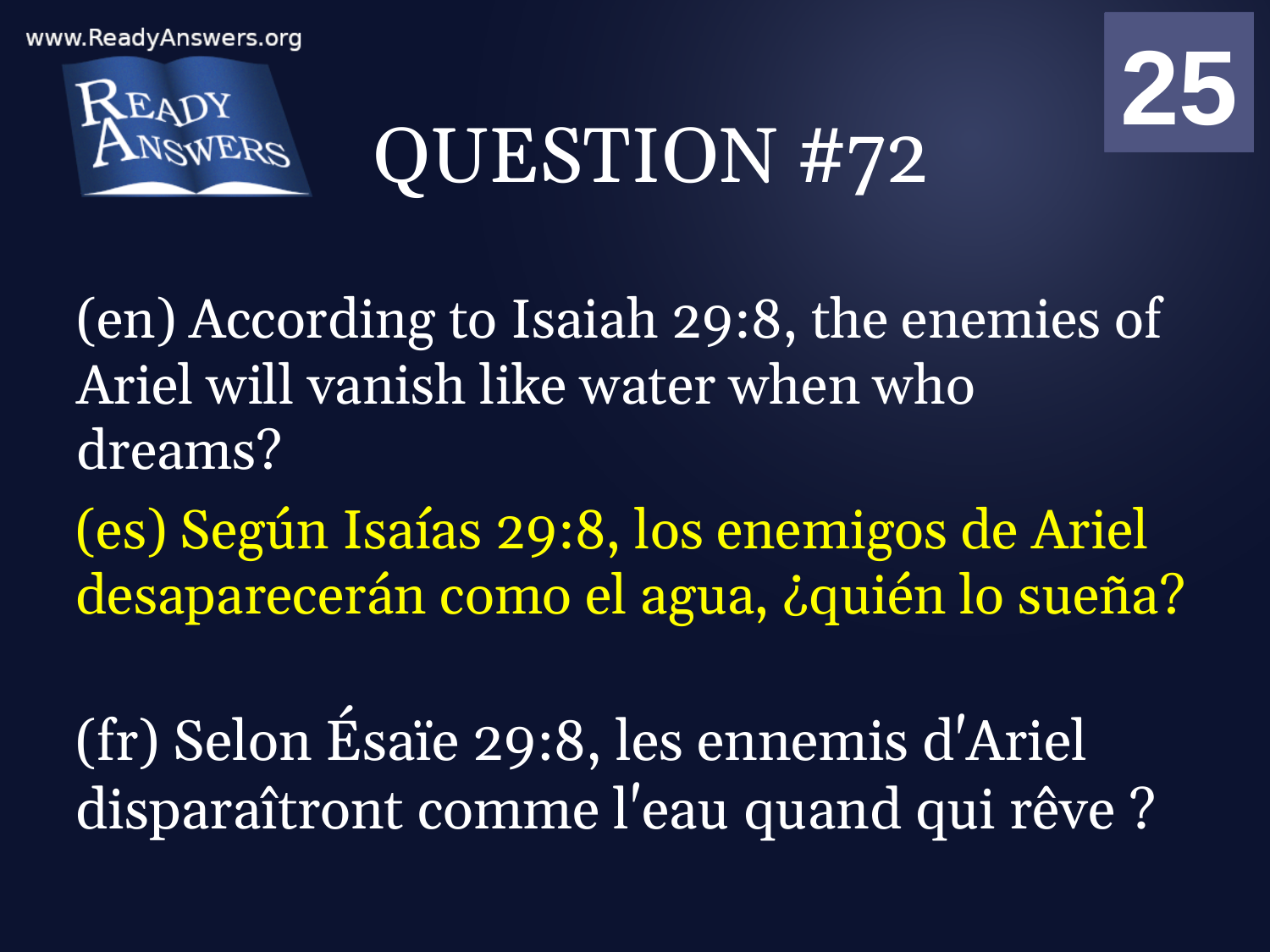

01
02
03
04
05
06
07
08
09
10
11
12
13
14
15
16
17
18
19
20
21
22
23
24
25
00
# QUESTION #72
(en) According to Isaiah 29:8, the enemies of Ariel will vanish like water when who dreams?
(es) Según Isaías 29:8, los enemigos de Ariel desaparecerán como el agua, ¿quién lo sueña?
(fr) Selon Ésaïe 29:8, les ennemis d'Ariel disparaîtront comme l'eau quand qui rêve ?